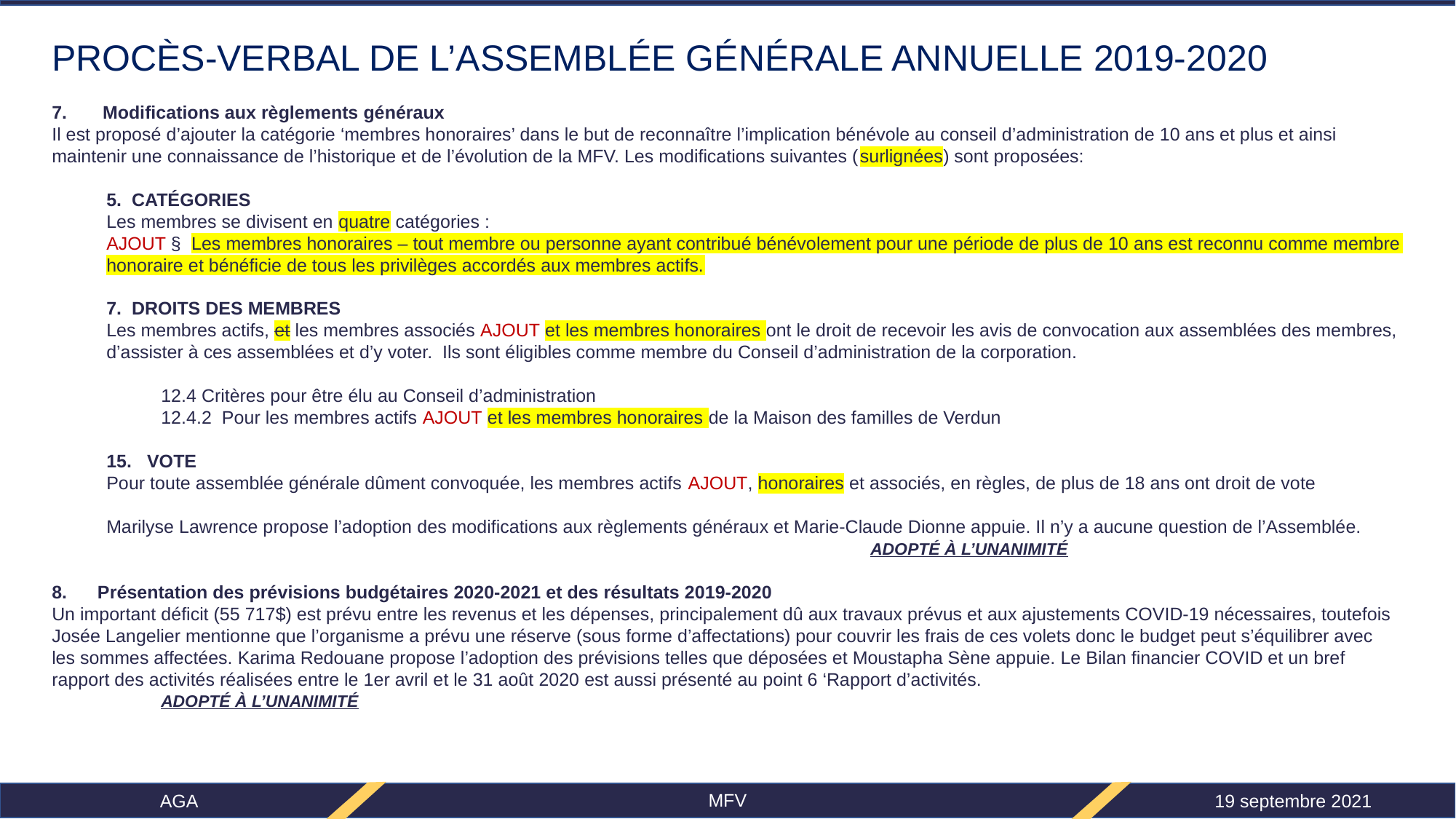

PROCÈS-VERBAL DE L’ASSEMBLÉE GÉNÉRALE ANNUELLE 2019-2020
7.       Modifications aux règlements généraux
Il est proposé d’ajouter la catégorie ‘membres honoraires’ dans le but de reconnaître l’implication bénévole au conseil d’administration de 10 ans et plus et ainsi maintenir une connaissance de l’historique et de l’évolution de la MFV. Les modifications suivantes (surlignées) sont proposées:

5.  CATÉGORIES
Les membres se divisent en quatre catégories :
AJOUT §  Les membres honoraires – tout membre ou personne ayant contribué bénévolement pour une période de plus de 10 ans est reconnu comme membre honoraire et bénéficie de tous les privilèges accordés aux membres actifs.

7.  DROITS DES MEMBRES
Les membres actifs, et les membres associés AJOUT et les membres honoraires ont le droit de recevoir les avis de convocation aux assemblées des membres, d’assister à ces assemblées et d’y voter.  Ils sont éligibles comme membre du Conseil d’administration de la corporation.

12.4 Critères pour être élu au Conseil d’administration
12.4.2  Pour les membres actifs AJOUT et les membres honoraires de la Maison des familles de Verdun

15.   VOTE
Pour toute assemblée générale dûment convoquée, les membres actifs AJOUT, honoraires et associés, en règles, de plus de 18 ans ont droit de vote

Marilyse Lawrence propose l’adoption des modifications aux règlements généraux et Marie-Claude Dionne appuie. Il n’y a aucune question de l’Assemblée.
							ADOPTÉ À L’UNANIMITÉ

8.      Présentation des prévisions budgétaires 2020-2021 et des résultats 2019-2020
Un important déficit (55 717$) est prévu entre les revenus et les dépenses, principalement dû aux travaux prévus et aux ajustements COVID-19 nécessaires, toutefois Josée Langelier mentionne que l’organisme a prévu une réserve (sous forme d’affectations) pour couvrir les frais de ces volets donc le budget peut s’équilibrer avec les sommes affectées. Karima Redouane propose l’adoption des prévisions telles que déposées et Moustapha Sène appuie. Le Bilan financier COVID et un bref rapport des activités réalisées entre le 1er avril et le 31 août 2020 est aussi présenté au point 6 ‘Rapport d’activités.					ADOPTÉ À L’UNANIMITÉ